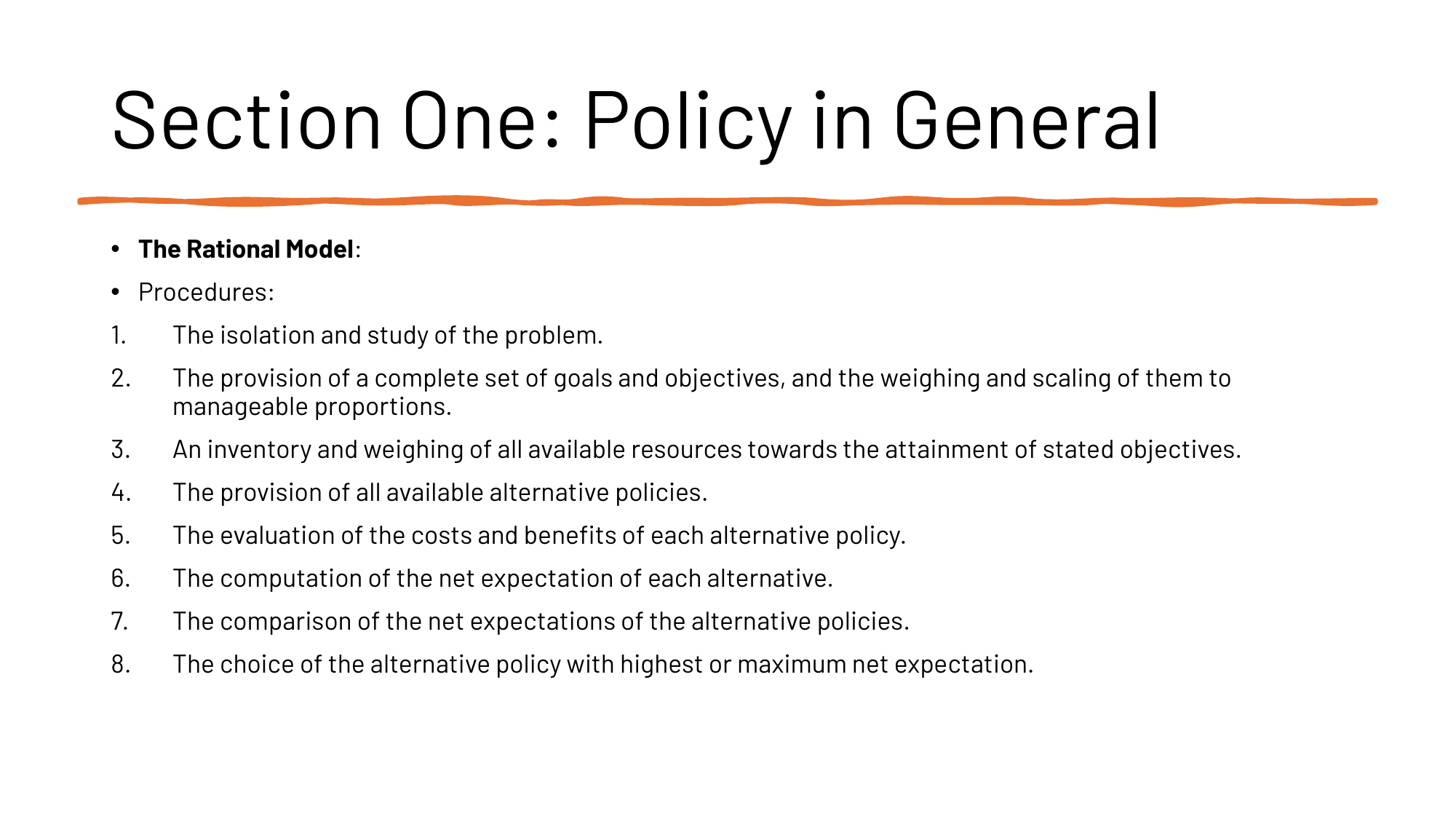

# Section One: Policy in General

The Rational Model:
Procedures:
The isolation and study of the problem.
The provision of a complete set of goals and objectives, and the weighing and scaling of them to manageable proportions.
An inventory and weighing of all available resources towards the attainment of stated objectives.
The provision of all available alternative policies.
The evaluation of the costs and benefits of each alternative policy.
The computation of the net expectation of each alternative.
The comparison of the net expectations of the alternative policies.
The choice of the alternative policy with highest or maximum net expectation.
16